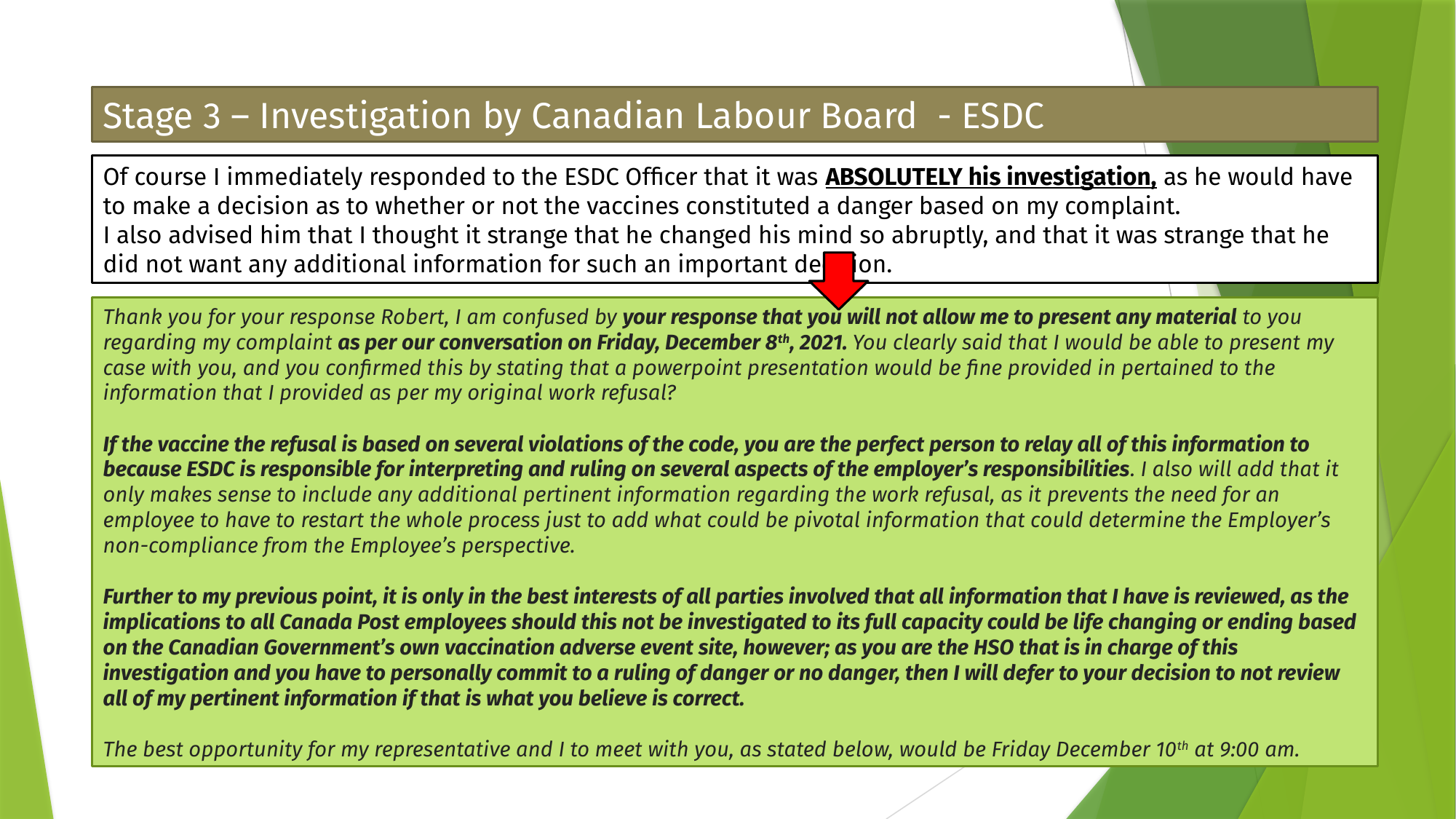

Stage 3 – Investigation by Canadian Labour Board  - ESDC
Of course I immediately responded to the ESDC Officer that it was ABSOLUTELY his investigation, as he would have to make a decision as to whether or not the vaccines constituted a danger based on my complaint.
I also advised him that I thought it strange that he changed his mind so abruptly, and that it was strange that he did not want any additional information for such an important decision.

Thank you for your response Robert, I am confused by your response that you will not allow me to present any material to you regarding my complaint as per our conversation on Friday, December 8th, 2021. You clearly said that I would be able to present my case with you, and you confirmed this by stating that a powerpoint presentation would be fine provided in pertained to the information that I provided as per my original work refusal?

If the vaccine the refusal is based on several violations of the code, you are the perfect person to relay all of this information to because ESDC is responsible for interpreting and ruling on several aspects of the employer’s responsibilities. I also will add that it only makes sense to include any additional pertinent information regarding the work refusal, as it prevents the need for an employee to have to restart the whole process just to add what could be pivotal information that could determine the Employer’s non-compliance from the Employee’s perspective.

Further to my previous point, it is only in the best interests of all parties involved that all information that I have is reviewed, as the implications to all Canada Post employees should this not be investigated to its full capacity could be life changing or ending based on the Canadian Government’s own vaccination adverse event site, however; as you are the HSO that is in charge of this investigation and you have to personally commit to a ruling of danger or no danger, then I will defer to your decision to not review all of my pertinent information if that is what you believe is correct.

The best opportunity for my representative and I to meet with you, as stated below, would be Friday December 10th at 9:00 am.